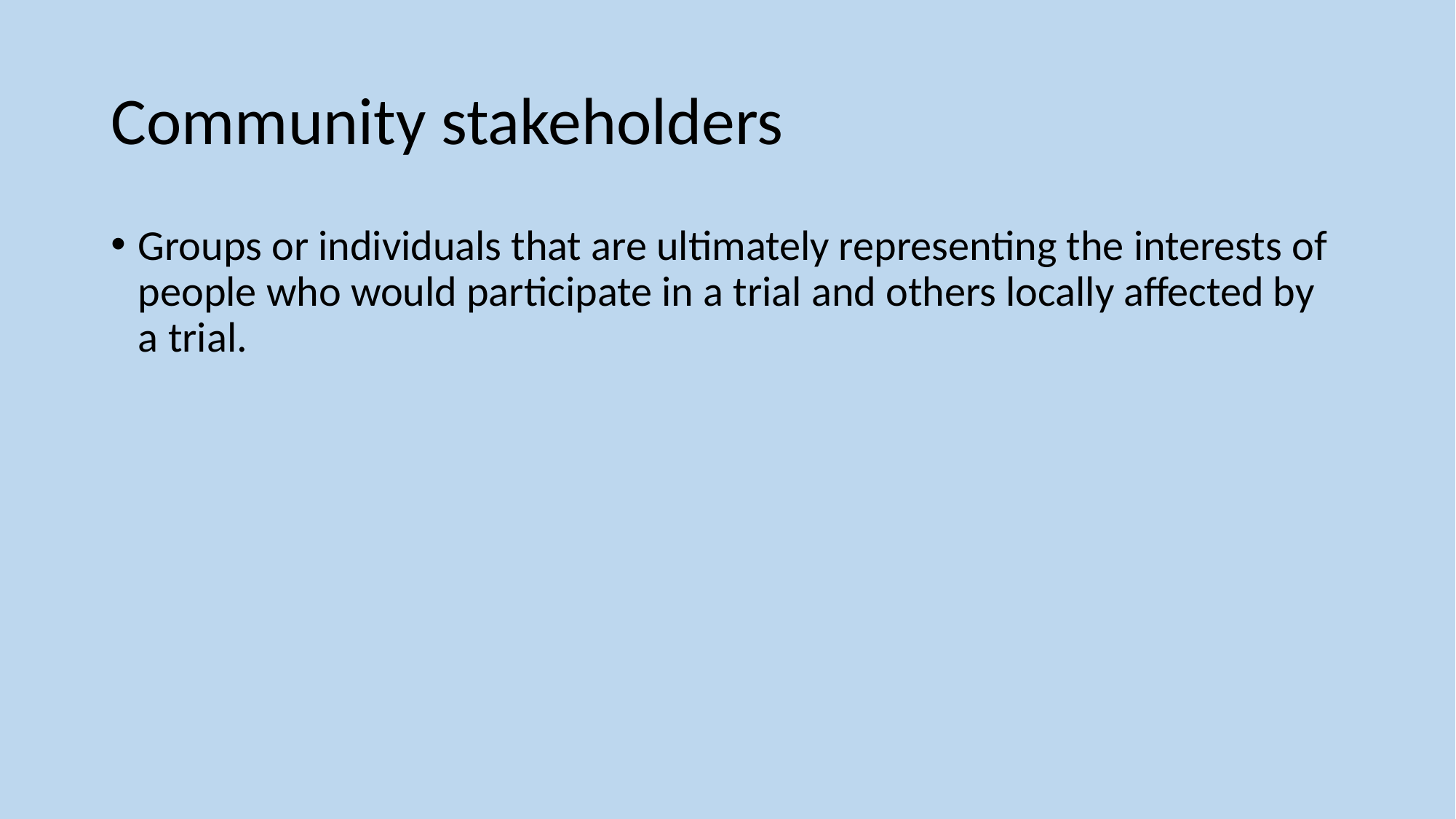

# Community stakeholders
Groups or individuals that are ultimately representing the interests of people who would participate in a trial and others locally affected by a trial.